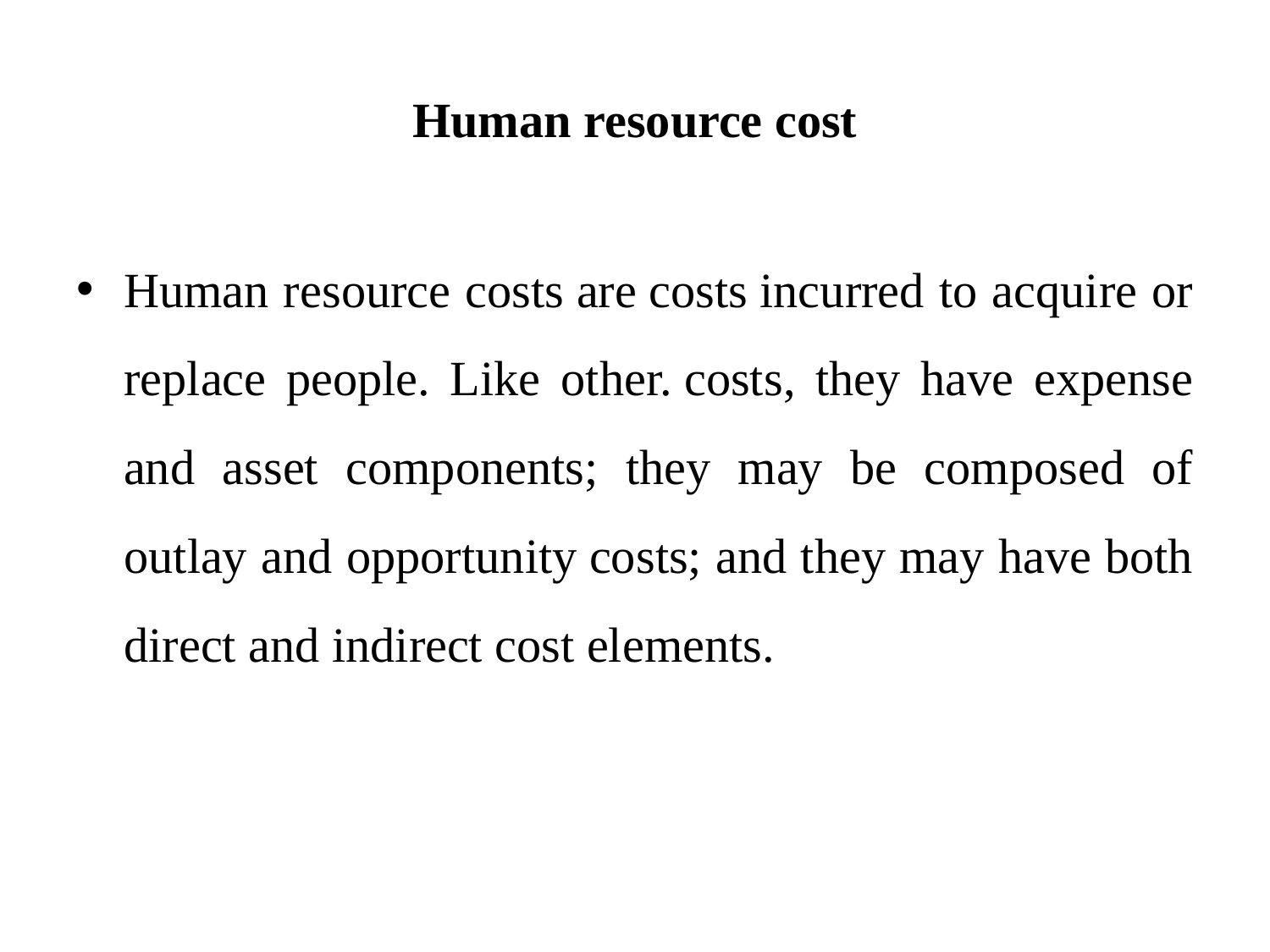

# Human resource cost
Human resource costs are costs incurred to acquire or replace people. Like other. costs, they have expense and asset components; they may be composed of outlay and opportunity costs; and they may have both direct and indirect cost elements.